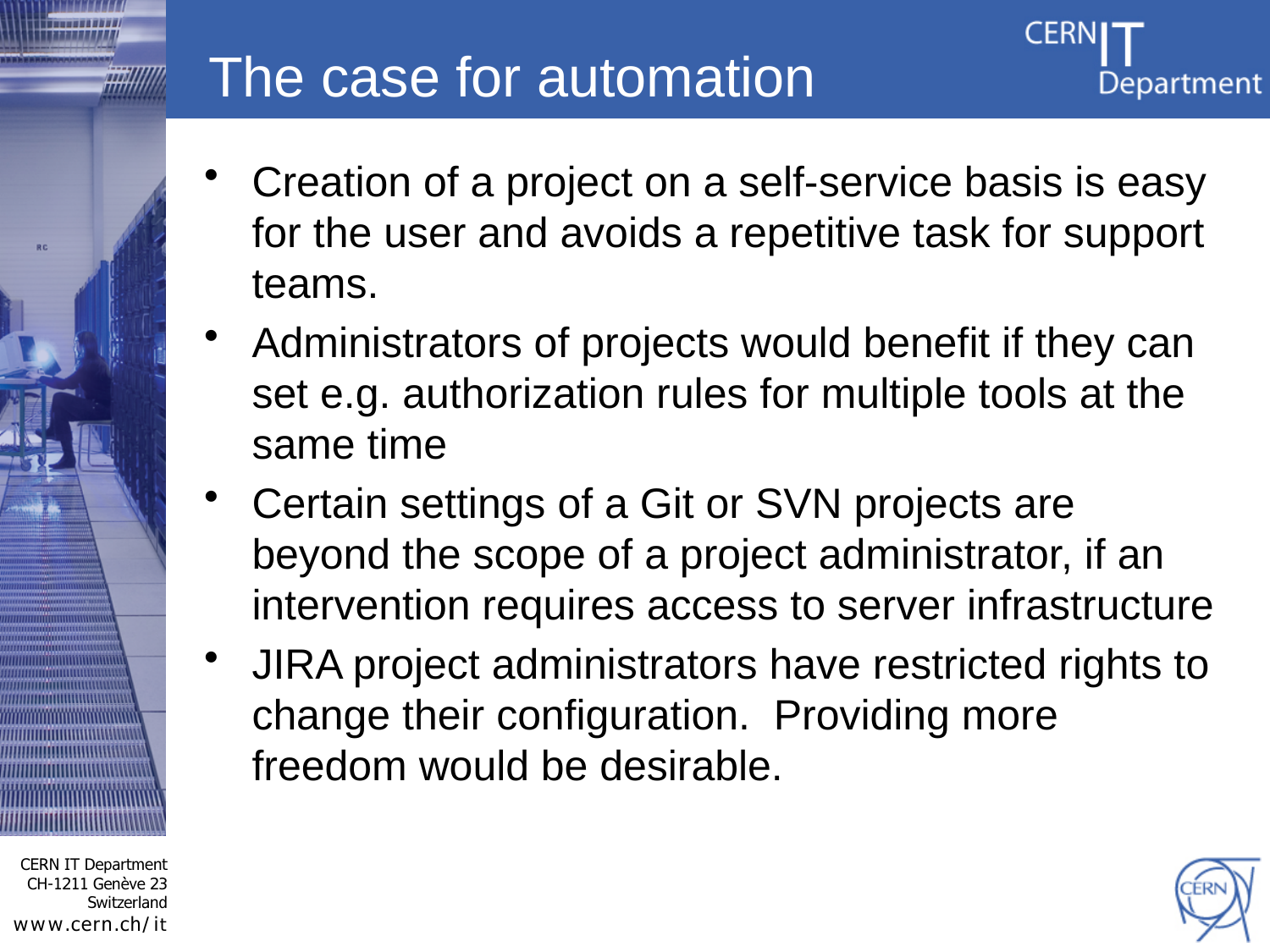

The case for automation
Creation of a project on a self-service basis is easy for the user and avoids a repetitive task for support teams.
Administrators of projects would benefit if they can set e.g. authorization rules for multiple tools at the same time
Certain settings of a Git or SVN projects are beyond the scope of a project administrator, if an intervention requires access to server infrastructure
JIRA project administrators have restricted rights to change their configuration.  Providing more freedom would be desirable.